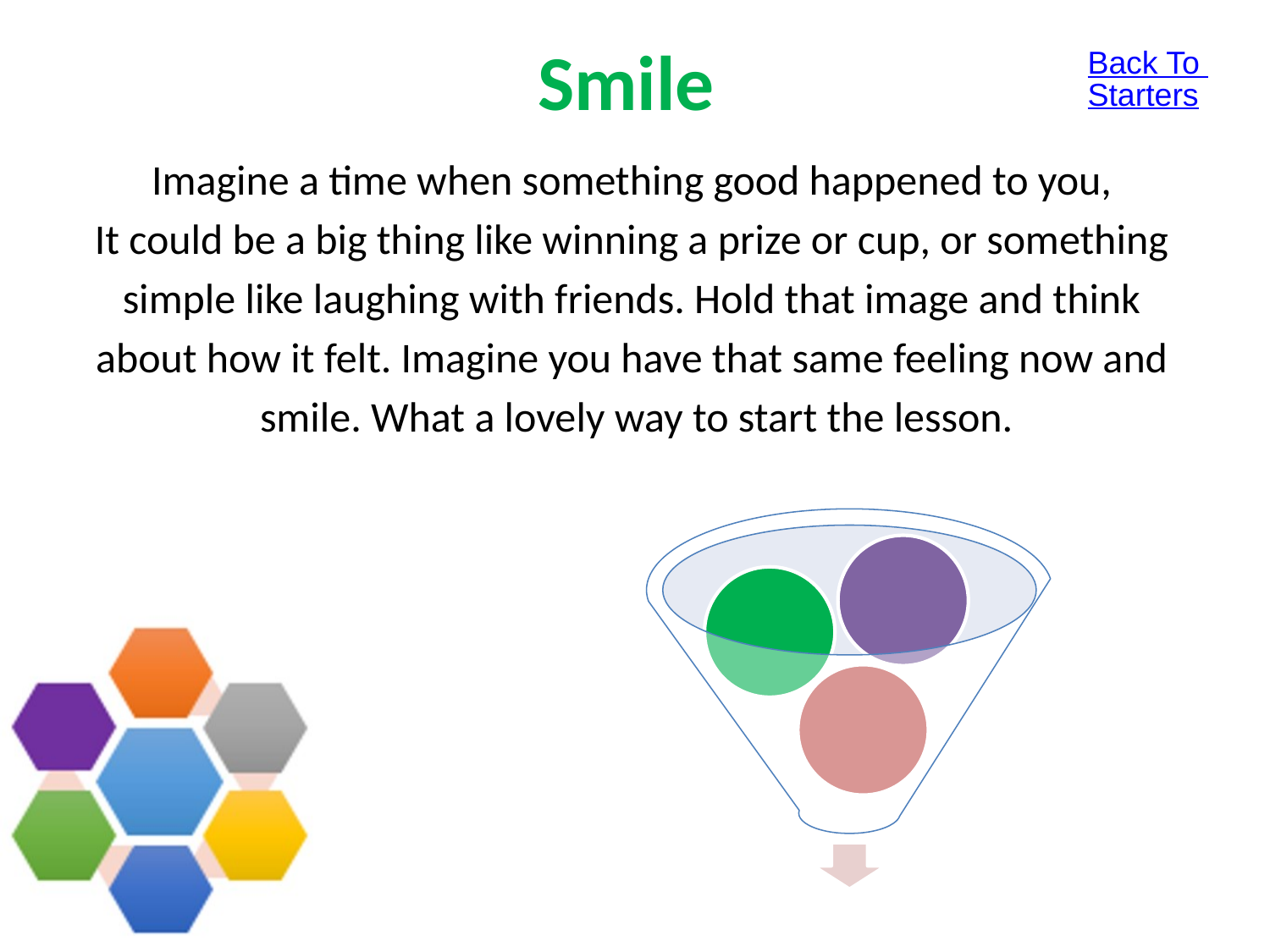

# Smile
Back To Starters
Imagine a time when something good happened to you,
It could be a big thing like winning a prize or cup, or something
simple like laughing with friends. Hold that image and think
about how it felt. Imagine you have that same feeling now and
smile. What a lovely way to start the lesson.